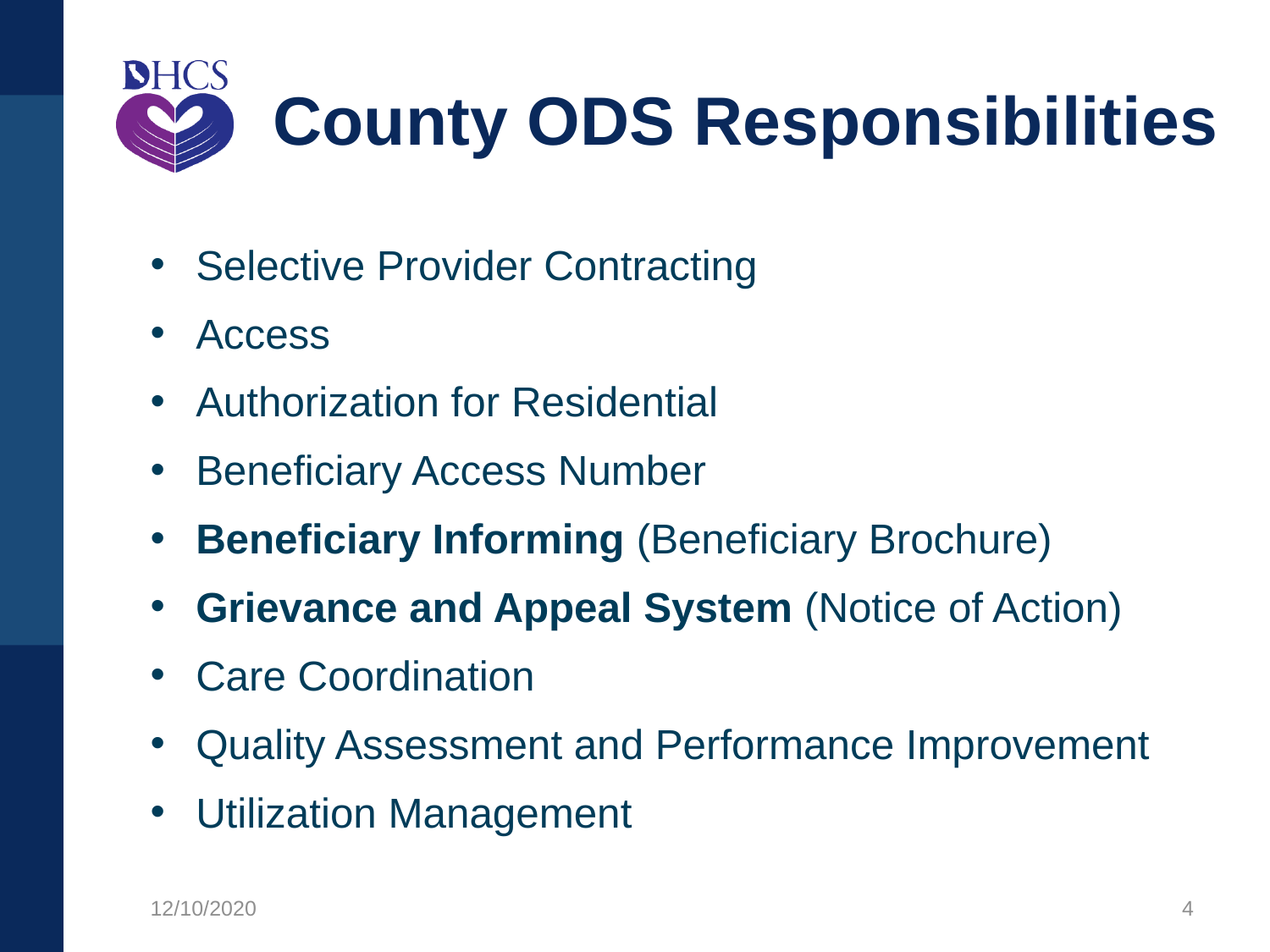

# County ODS Responsibilities
Selective Provider Contracting
Access
Authorization for Residential
Beneficiary Access Number
Beneficiary Informing (Beneficiary Brochure)
Grievance and Appeal System (Notice of Action)
Care Coordination
Quality Assessment and Performance Improvement
Utilization Management
12/10/2020
4